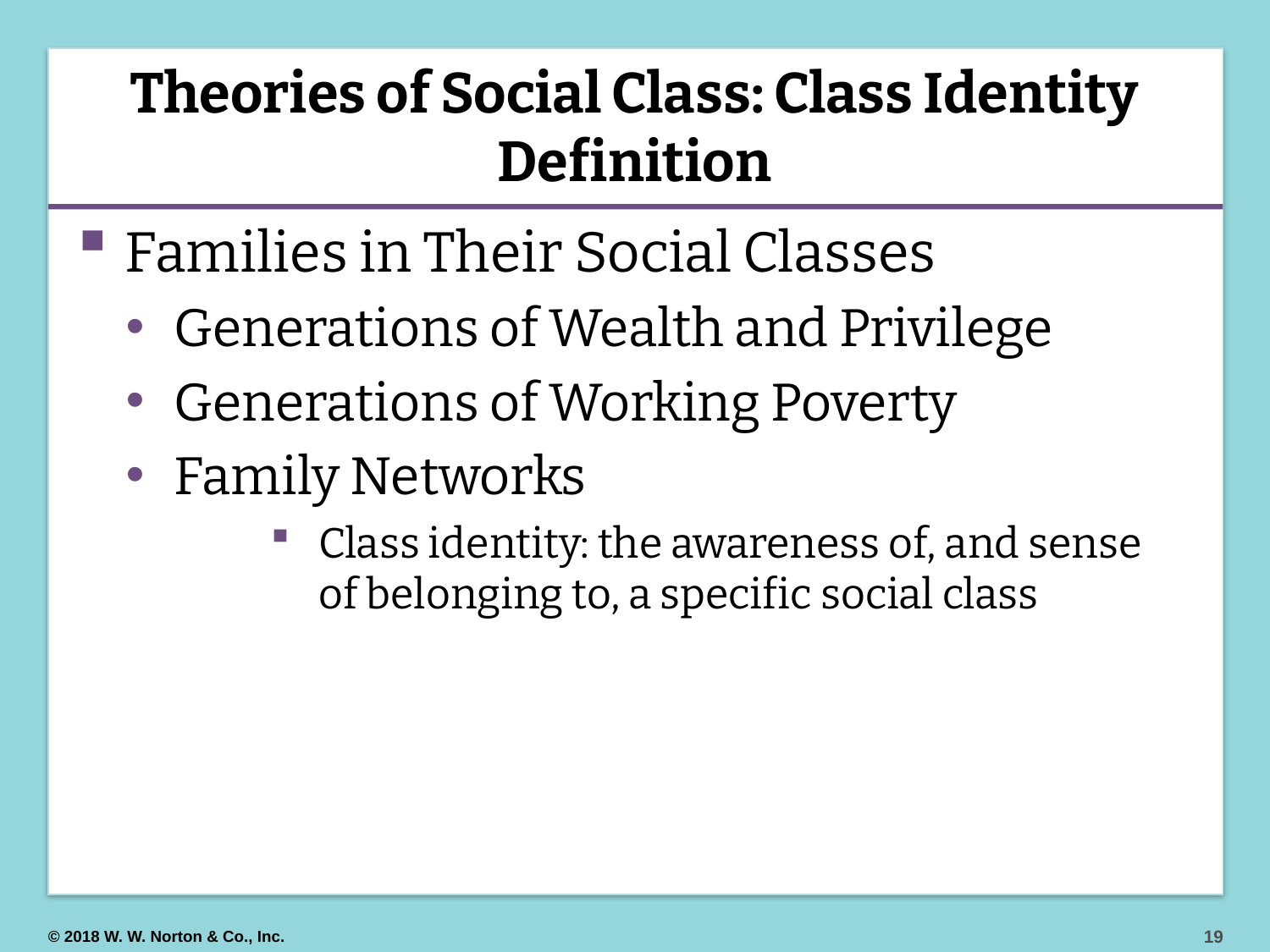

# Theories of Social Class: Class Identity Definition
Families in Their Social Classes
Generations of Wealth and Privilege
Generations of Working Poverty
Family Networks
Class identity: the awareness of, and sense of belonging to, a specific social class